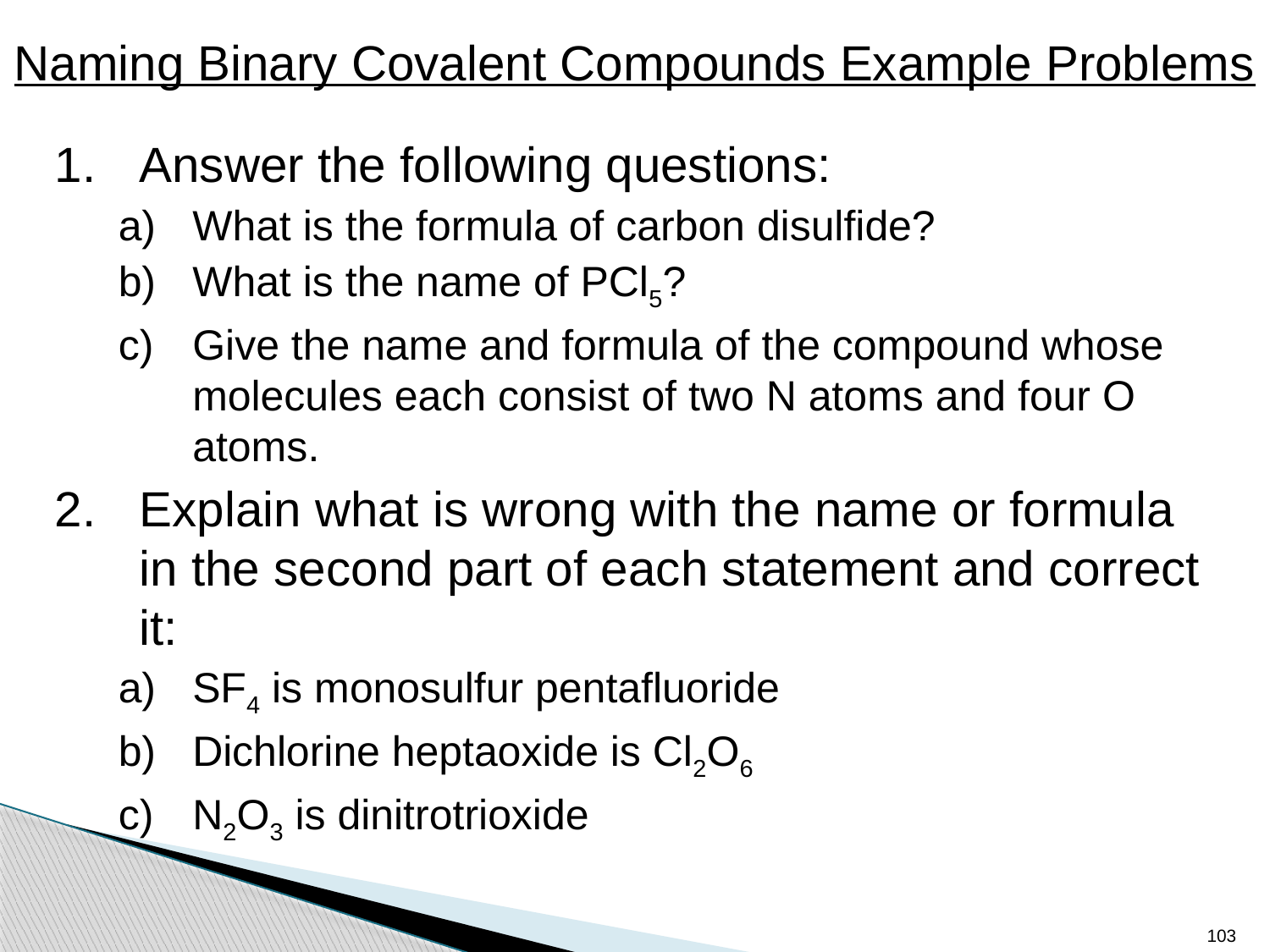

# Naming Binary Covalent Compounds Example Problems
Answer the following questions:
What is the formula of carbon disulfide?
What is the name of PCl5?
Give the name and formula of the compound whose molecules each consist of two N atoms and four O atoms.
Explain what is wrong with the name or formula in the second part of each statement and correct it:
SF4 is monosulfur pentafluoride
Dichlorine heptaoxide is Cl2O6
N2O3 is dinitrotrioxide

103